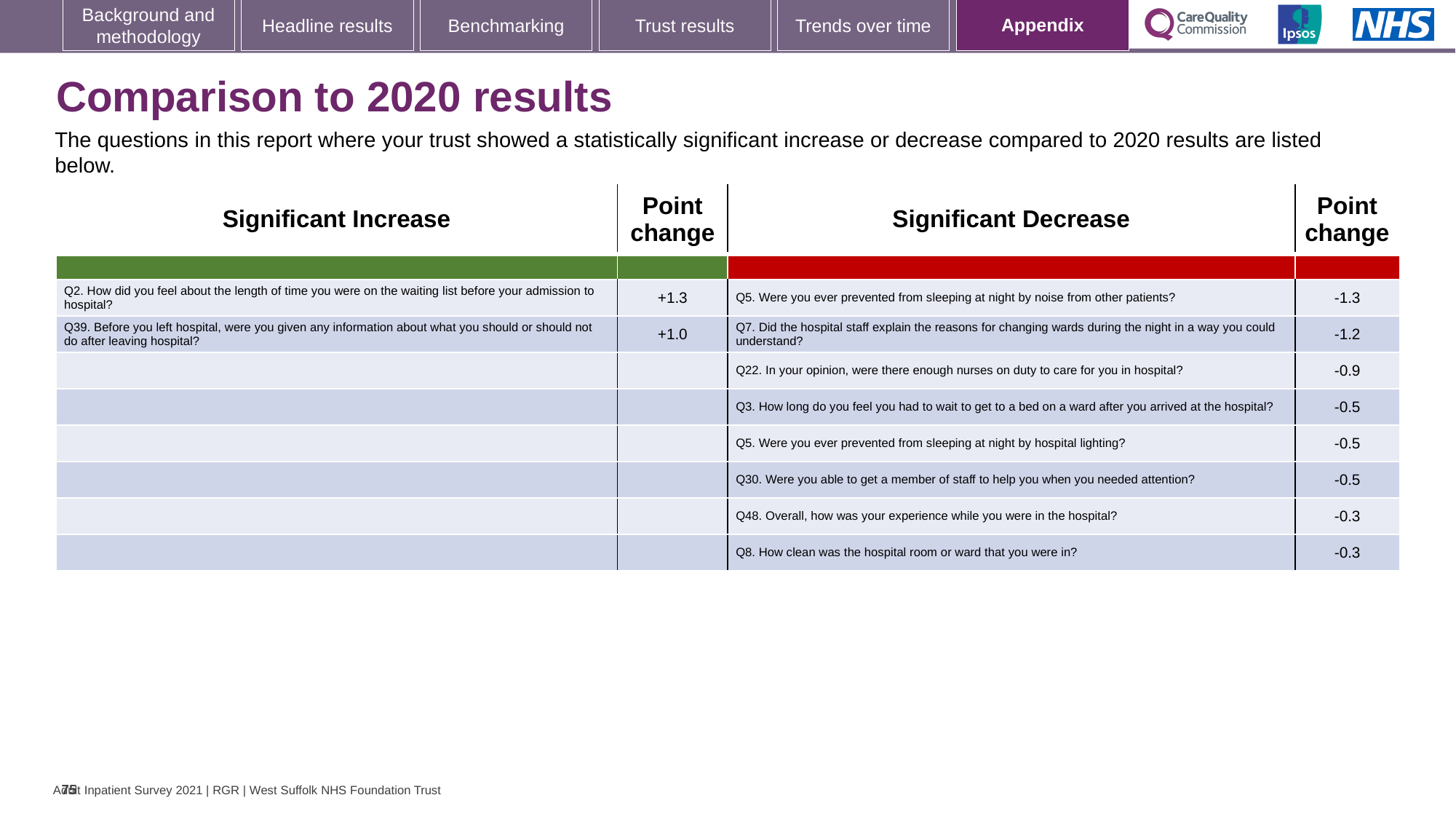

[unsupported chart]

### Chart: Ipsos Ribbon Rules

| Category |  |
|---|---|
# Comparison to 2020 results
The questions in this report where your trust showed a statistically significant increase or decrease compared to 2020 results are listed below.
| Significant Increase | Point change | Significant Decrease | Point change |
| --- | --- | --- | --- |
|  |  |  |  |
| Q2. How did you feel about the length of time you were on the waiting list before your admission to hospital? | +1.3 | Q5. Were you ever prevented from sleeping at night by noise from other patients? | -1.3 |
| Q39. Before you left hospital, were you given any information about what you should or should not do after leaving hospital? | +1.0 | Q7. Did the hospital staff explain the reasons for changing wards during the night in a way you could understand? | -1.2 |
|  |  | Q22. In your opinion, were there enough nurses on duty to care for you in hospital? | -0.9 |
|  |  | Q3. How long do you feel you had to wait to get to a bed on a ward after you arrived at the hospital? | -0.5 |
|  |  | Q5. Were you ever prevented from sleeping at night by hospital lighting? | -0.5 |
|  |  | Q30. Were you able to get a member of staff to help you when you needed attention? | -0.5 |
|  |  | Q48. Overall, how was your experience while you were in the hospital? | -0.3 |
|  |  | Q8. How clean was the hospital room or ward that you were in? | -0.3 |
75